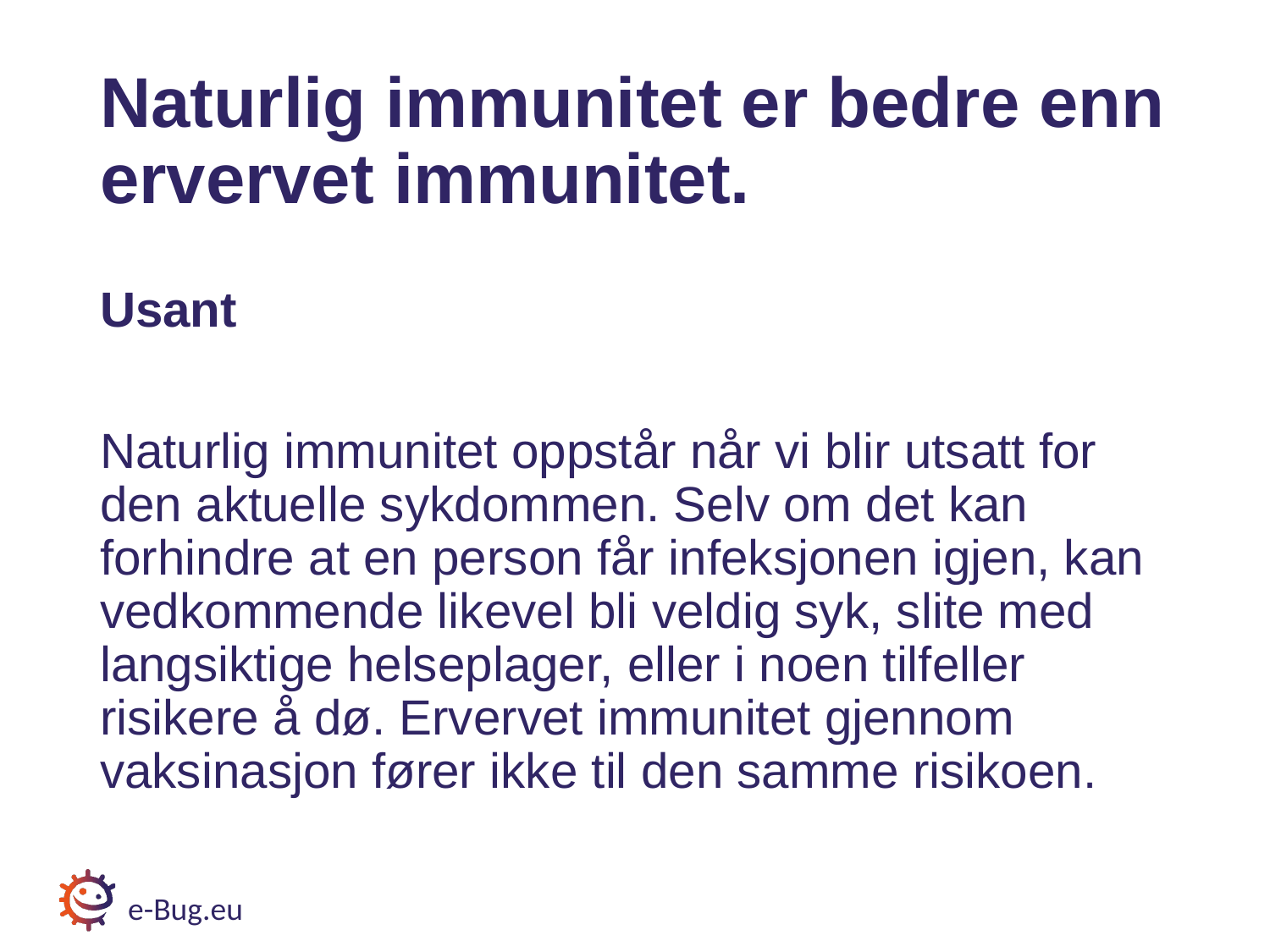

# Naturlig immunitet er bedre enn ervervet immunitet.
Usant

Naturlig immunitet oppstår når vi blir utsatt for den aktuelle sykdommen. Selv om det kan forhindre at en person får infeksjonen igjen, kan vedkommende likevel bli veldig syk, slite med langsiktige helseplager, eller i noen tilfeller risikere å dø. Ervervet immunitet gjennom vaksinasjon fører ikke til den samme risikoen.
e-Bug.eu